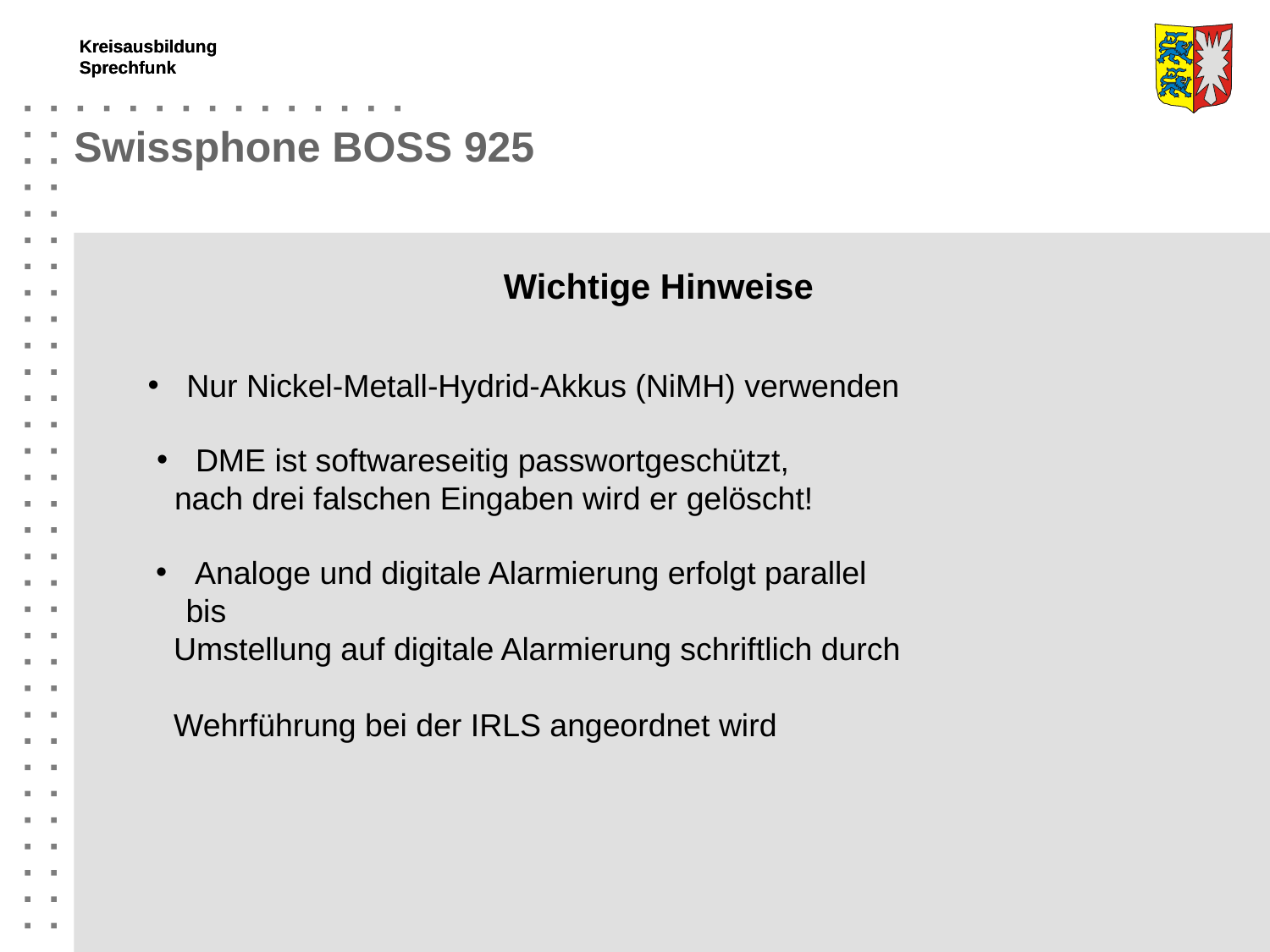

Swissphone BOSS 925
Wichtige Hinweise
 Nur Nickel-Metall-Hydrid-Akkus (NiMH) verwenden
 DME ist softwareseitig passwortgeschützt,
  nach drei falschen Eingaben wird er gelöscht!
 Analoge und digitale Alarmierung erfolgt parallel bis
  Umstellung auf digitale Alarmierung schriftlich durch
  Wehrführung bei der IRLS angeordnet wird